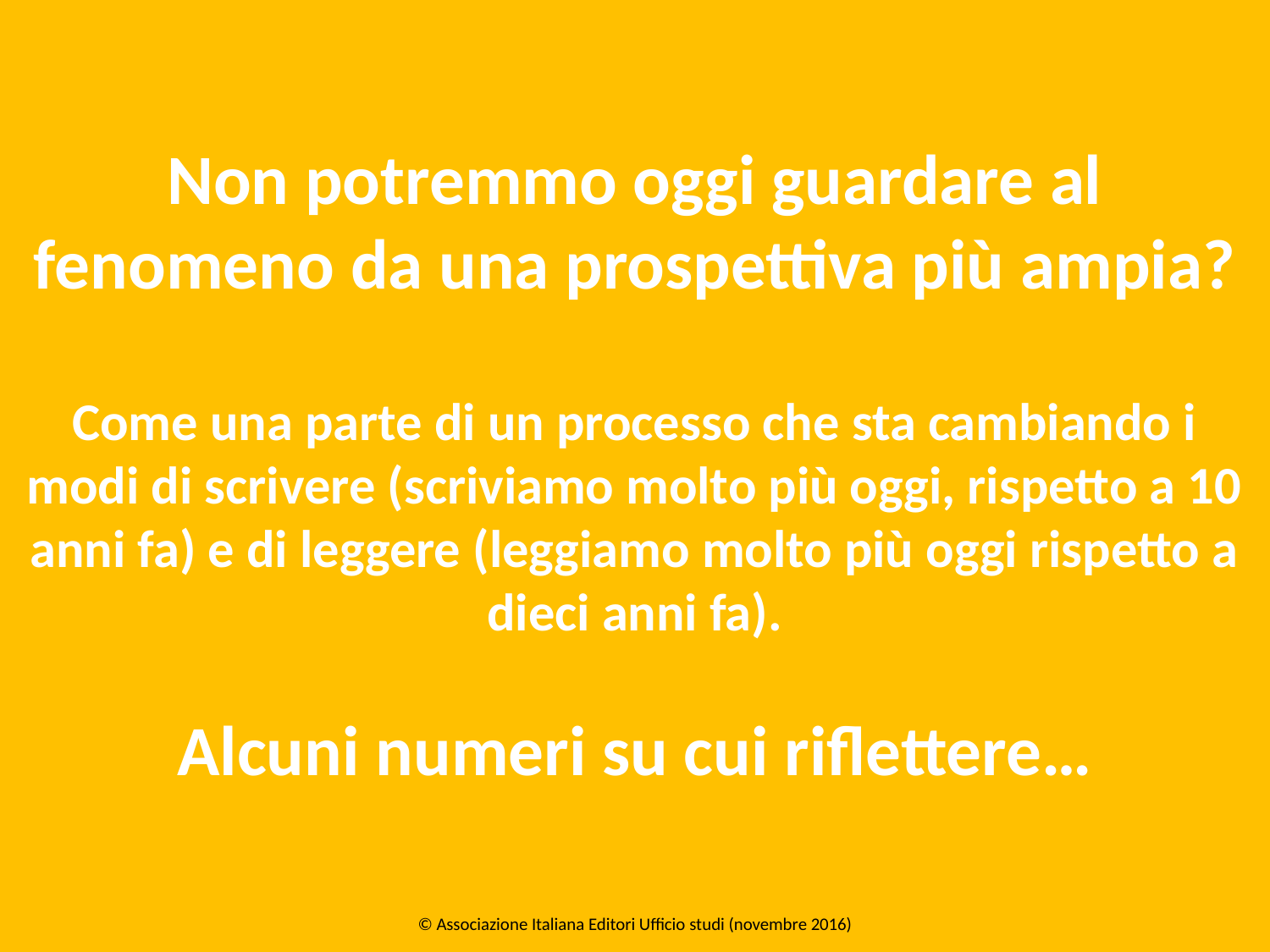

Non potremmo oggi guardare al fenomeno da una prospettiva più ampia?

Come una parte di un processo che sta cambiando i modi di scrivere (scriviamo molto più oggi, rispetto a 10 anni fa) e di leggere (leggiamo molto più oggi rispetto a dieci anni fa).

Alcuni numeri su cui riflettere…
© Associazione Italiana Editori Ufficio studi (novembre 2016)